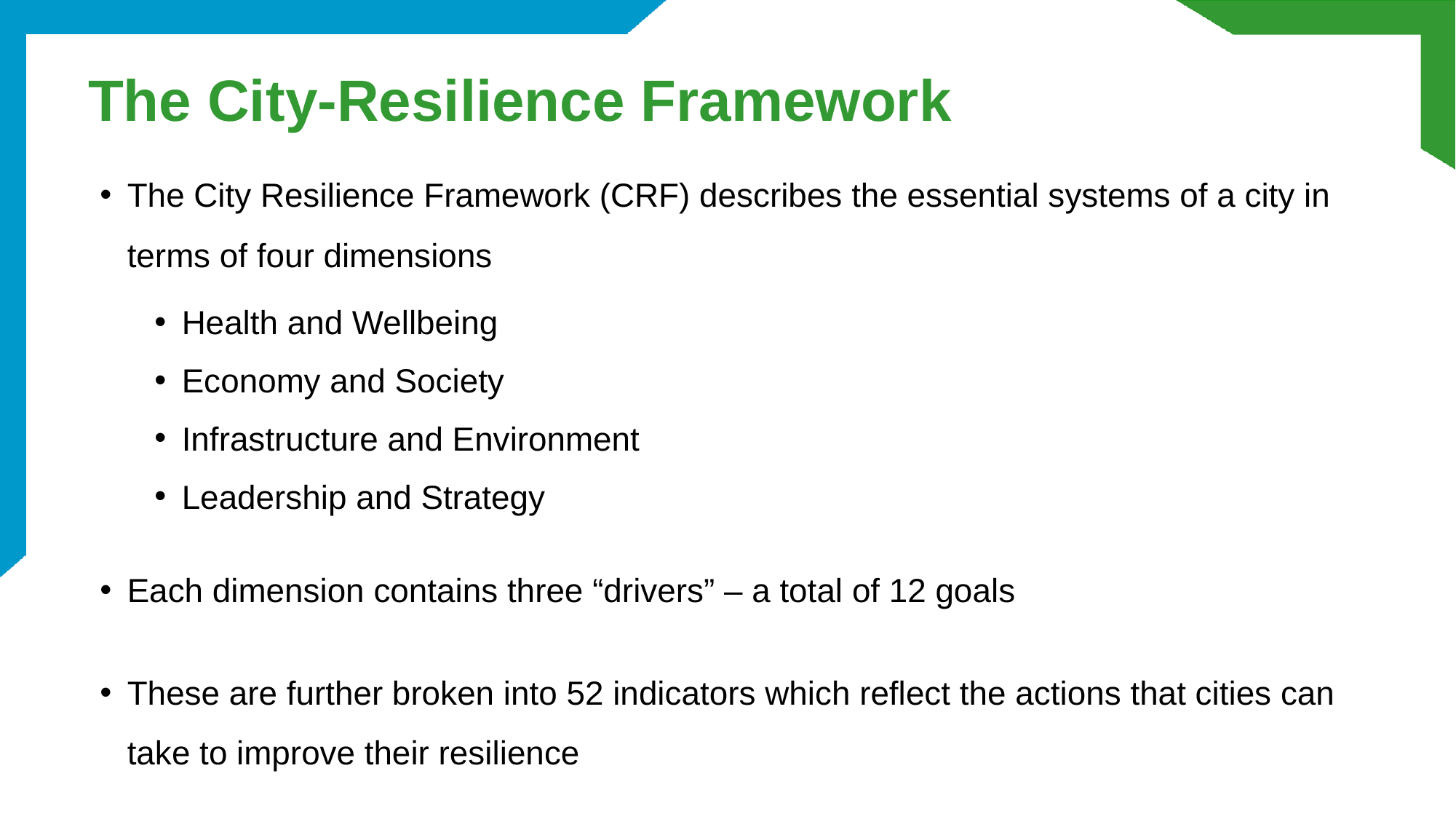

# The City-Resilience Framework
The City Resilience Framework (CRF) describes the essential systems of a city in terms of four dimensions
Health and Wellbeing
Economy and Society
Infrastructure and Environment
Leadership and Strategy
Each dimension contains three “drivers” – a total of 12 goals
These are further broken into 52 indicators which reflect the actions that cities can take to improve their resilience